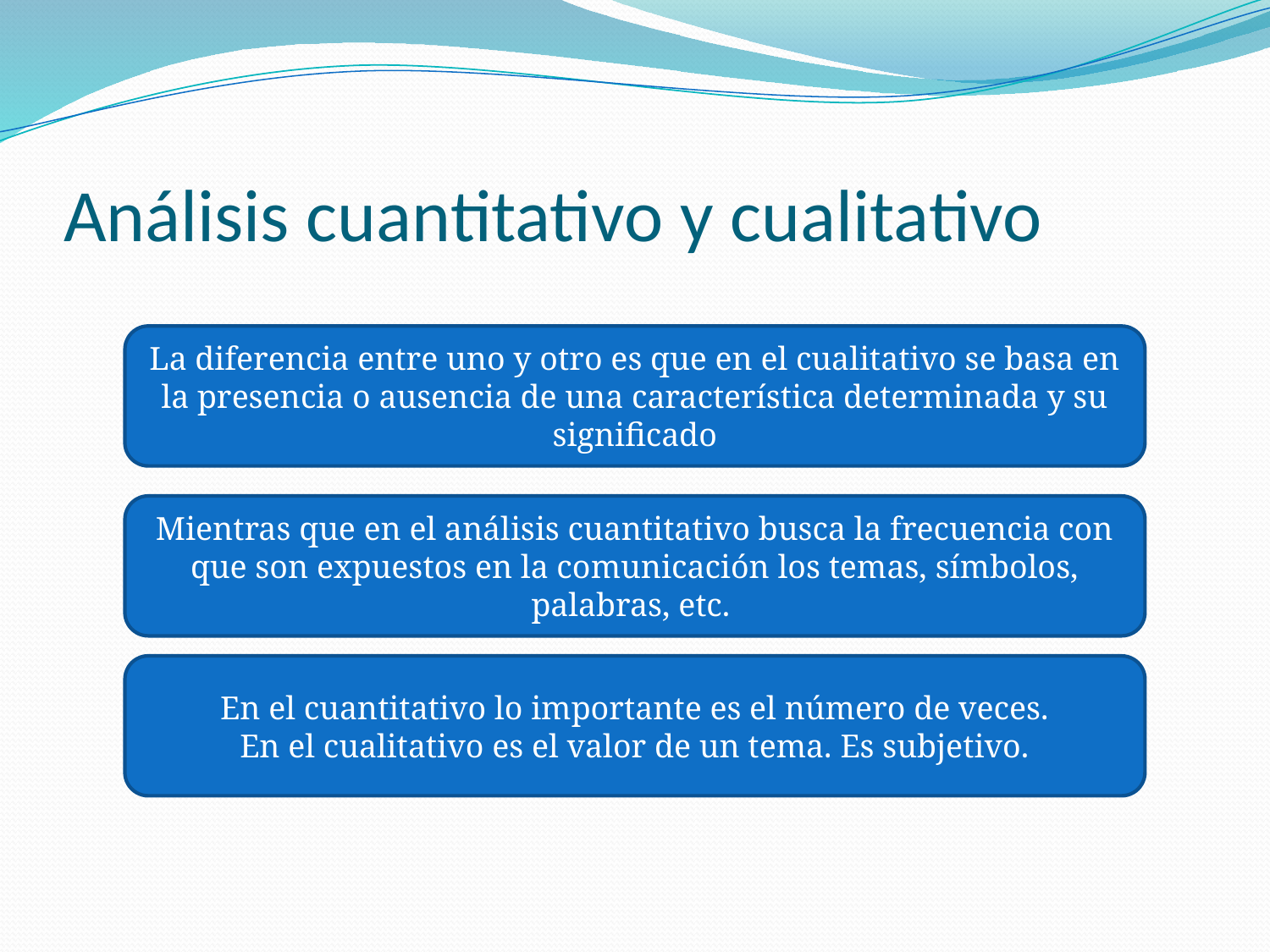

# Análisis cuantitativo y cualitativo
La diferencia entre uno y otro es que en el cualitativo se basa en la presencia o ausencia de una característica determinada y su significado
Mientras que en el análisis cuantitativo busca la frecuencia con que son expuestos en la comunicación los temas, símbolos, palabras, etc.
En el cuantitativo lo importante es el número de veces.
En el cualitativo es el valor de un tema. Es subjetivo.